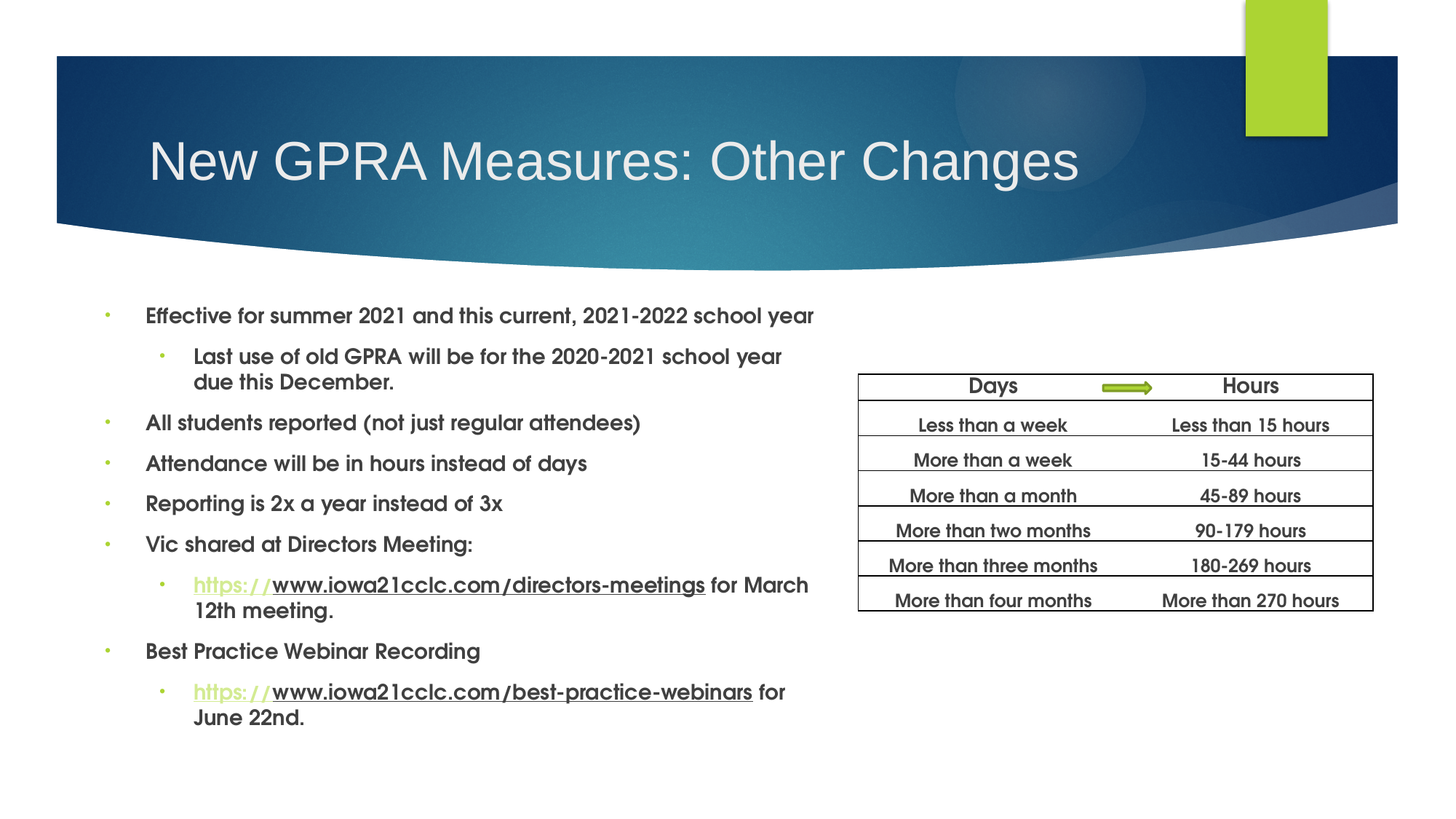

# New GPRA Measures: Other Changes
Effective for summer 2021 and this current, 2021-2022 school year
Last use of old GPRA will be for the 2020-2021 school year due this December.
All students reported (not just regular attendees)
Attendance will be in hours instead of days
Reporting is 2x a year instead of 3x
Vic shared at Directors Meeting:
https://www.iowa21cclc.com/directors-meetings for March 12th meeting.
Best Practice Webinar Recording
https://www.iowa21cclc.com/best-practice-webinars for June 22nd.
| Days | Hours |
| --- | --- |
| Less than a week | Less than 15 hours |
| More than a week | 15-44 hours |
| More than a month | 45-89 hours |
| More than two months | 90-179 hours |
| More than three months | 180-269 hours |
| More than four months | More than 270 hours |